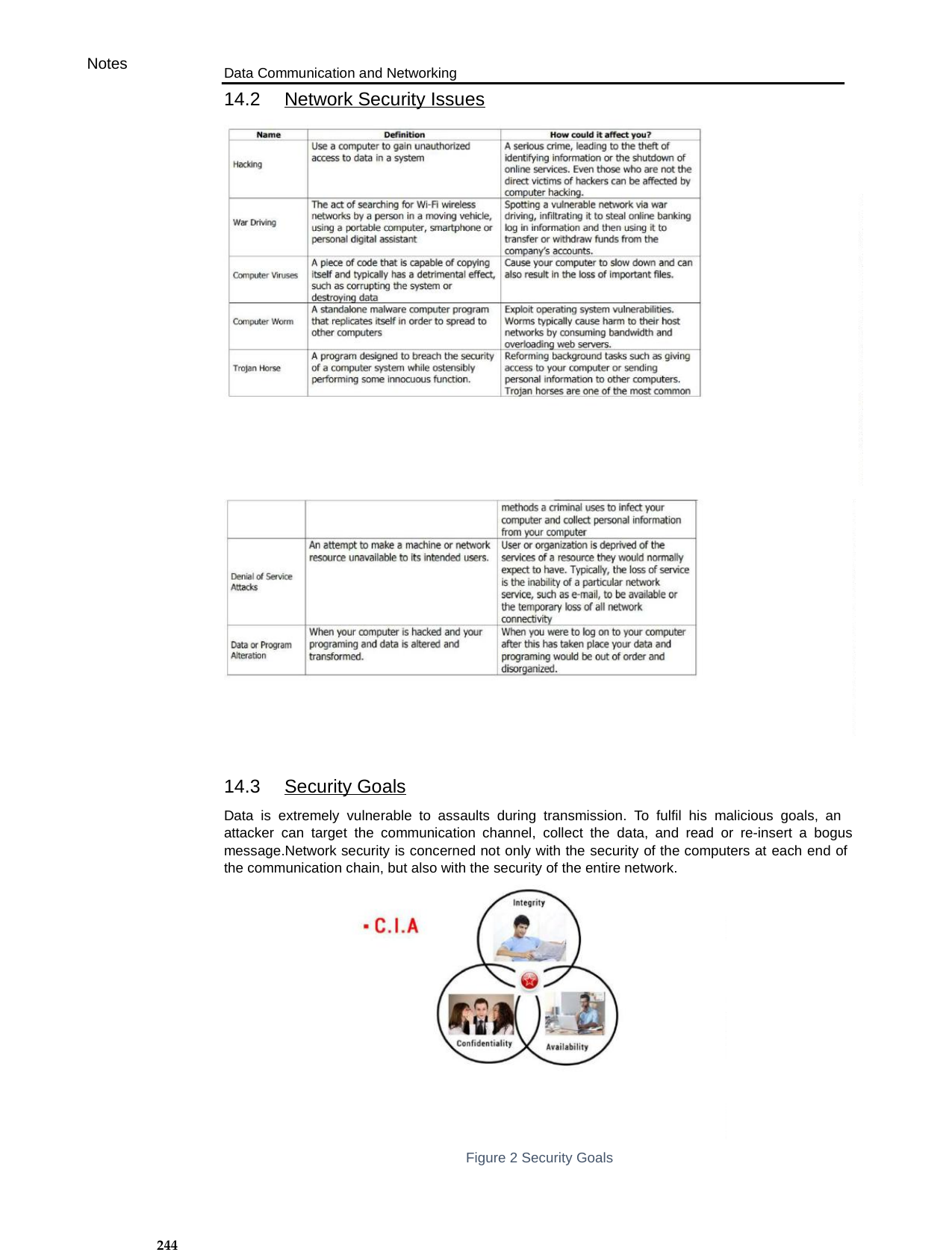

Notes
Data Communication and Networking

14.2 Network Security Issues

14.3 Security Goals
Data is extremely vulnerable to assaults during transmission. To fulfil his malicious goals, an
attacker can target the communication channel, collect the data, and read or re-insert a bogus
message.Network security is concerned not only with the security of the computers at each end of
the communication chain, but also with the security of the entire network.

Figure 2 Security Goals
244